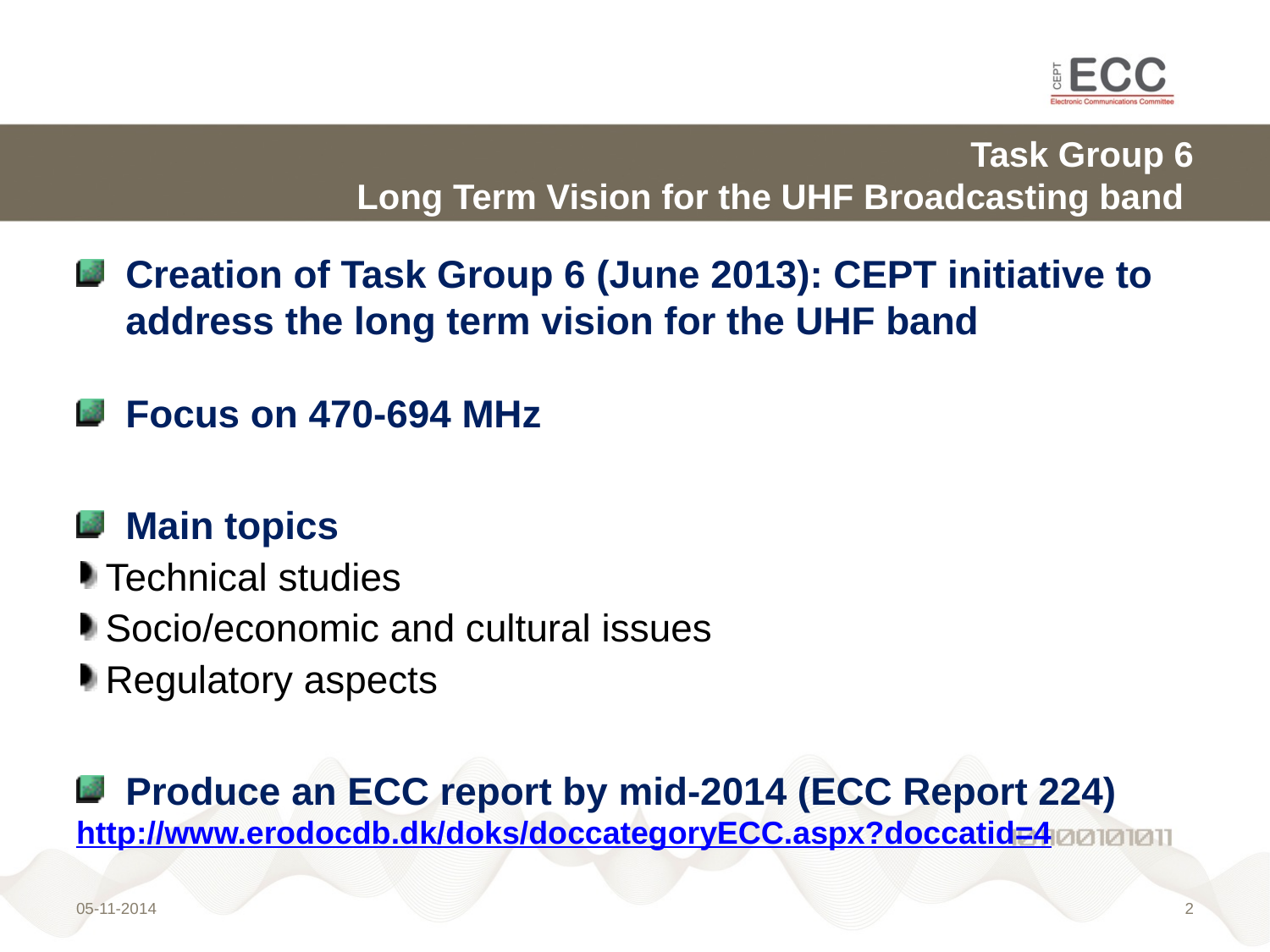

# Task Group 6 Long Term Vision for the UHF Broadcasting band
Creation of Task Group 6 (June 2013): CEPT initiative to address the long term vision for the UHF band

Focus on 470-694 MHz

Main topics
Technical studies
Socio/economic and cultural issues
Regulatory aspects

Produce an ECC report by mid-2014 (ECC Report 224)
http://www.erodocdb.dk/doks/doccategoryECC.aspx?doccatid=4

05-11-2014
2